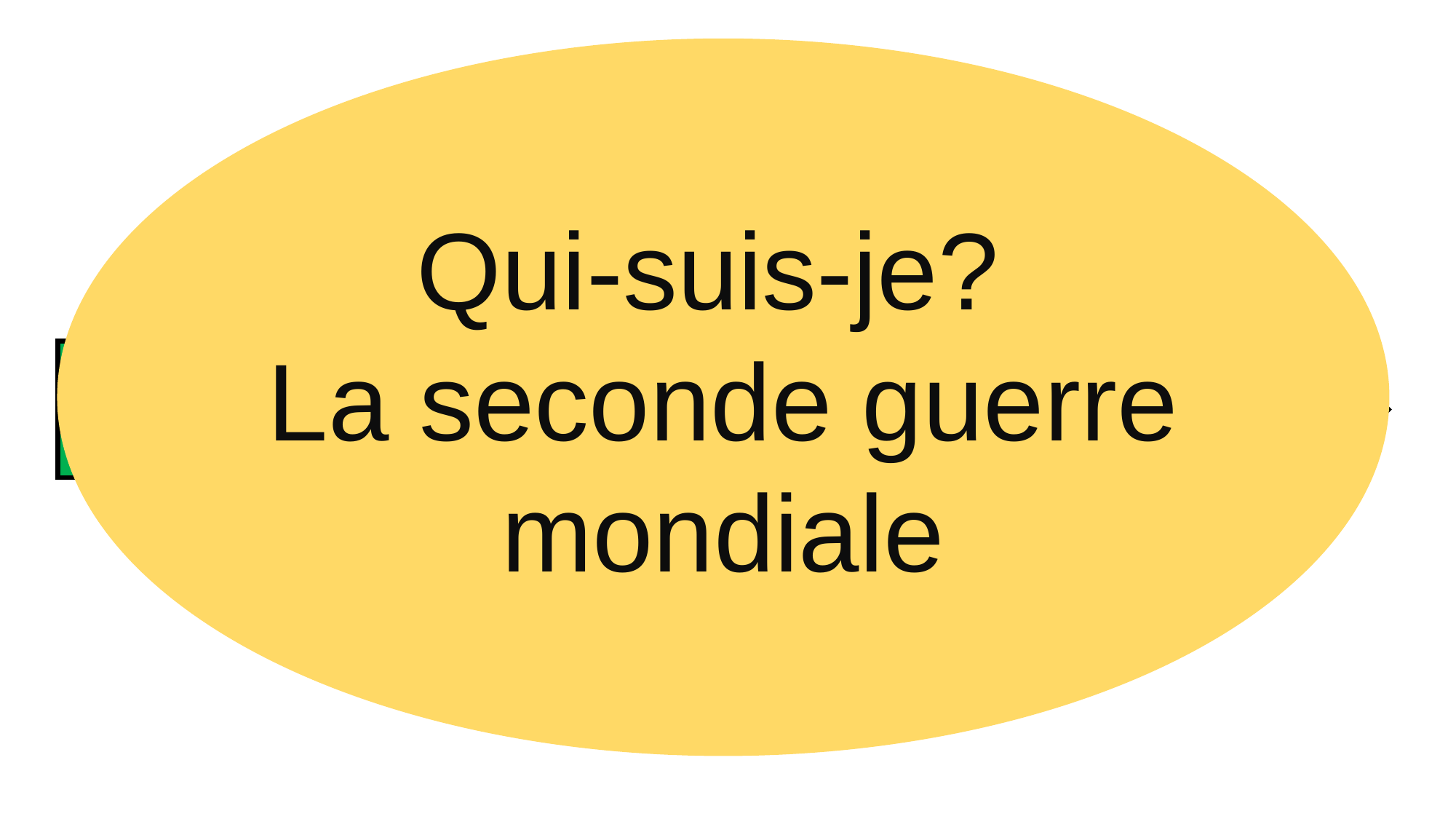

Qui-suis-je?
La seconde guerre mondiale

Époque contemporaine
Moyen Âge

Temps modernes

Préhistoire
Antiquité